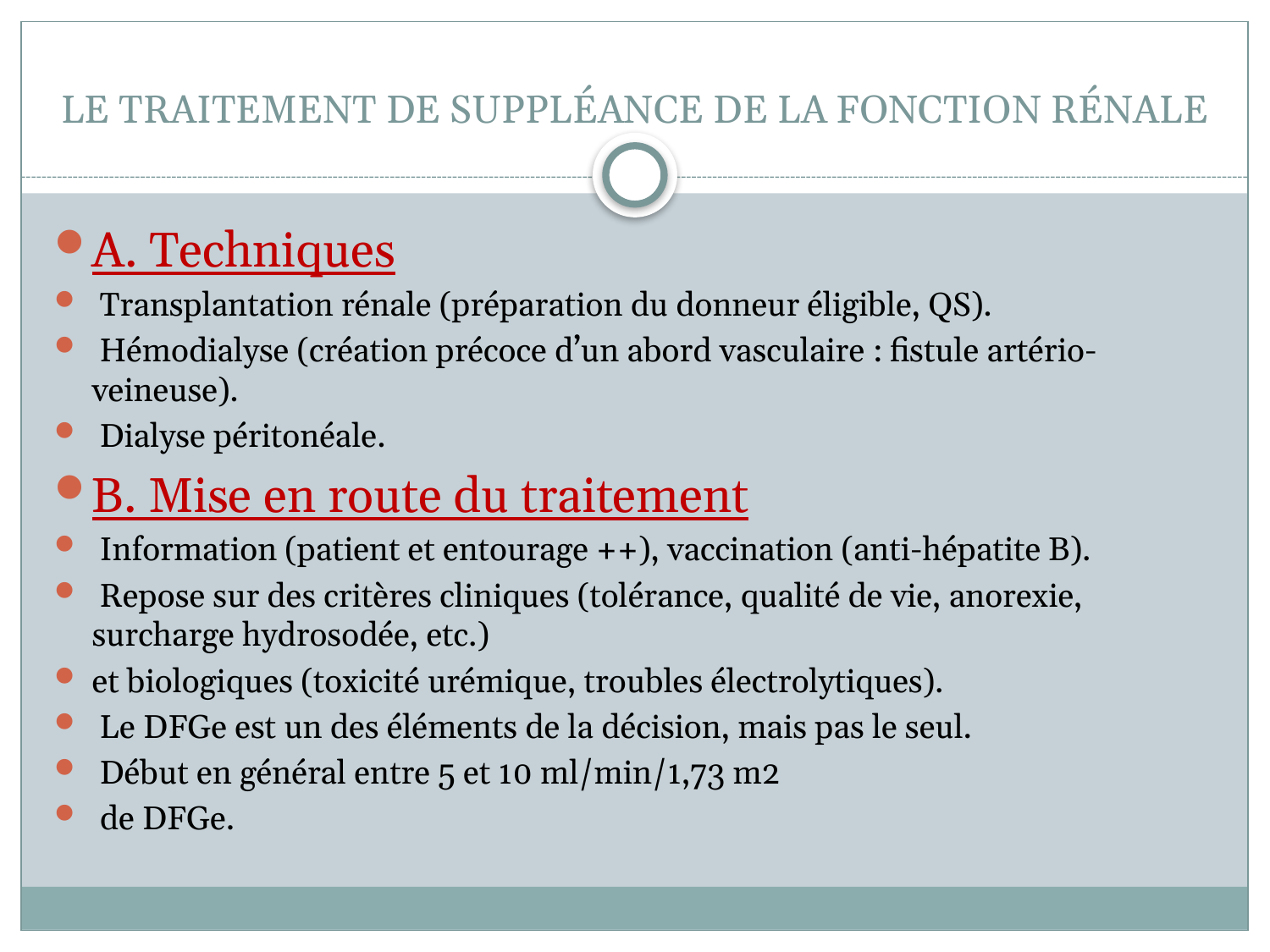

# LE TRAITEMENT DE SUPPLÉANCE DE LA FONCTION RÉNALE
A. Techniques
 Transplantation rénale (préparation du donneur éligible, QS).
 Hémodialyse (création précoce d’un abord vasculaire : fistule artério-veineuse).
 Dialyse péritonéale.
B. Mise en route du traitement
 Information (patient et entourage ++), vaccination (anti-hépatite B).
 Repose sur des critères cliniques (tolérance, qualité de vie, anorexie, surcharge hydrosodée, etc.)
et biologiques (toxicité urémique, troubles électrolytiques).
 Le DFGe est un des éléments de la décision, mais pas le seul.
 Début en général entre 5 et 10 ml/min/1,73 m2
 de DFGe.